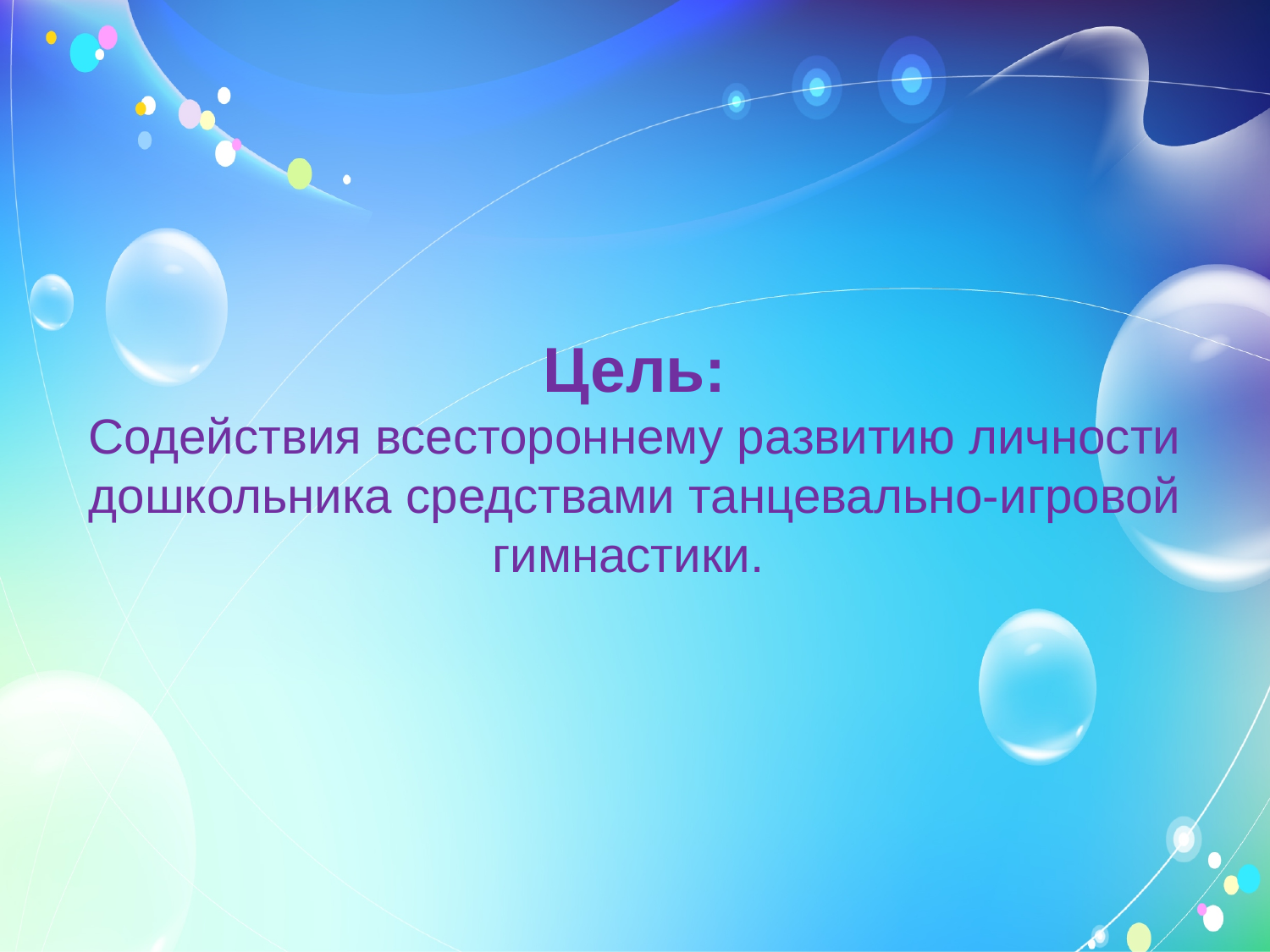

# Цель: Содействия всестороннему развитию личности дошкольника средствами танцевально-игровой гимнастики.